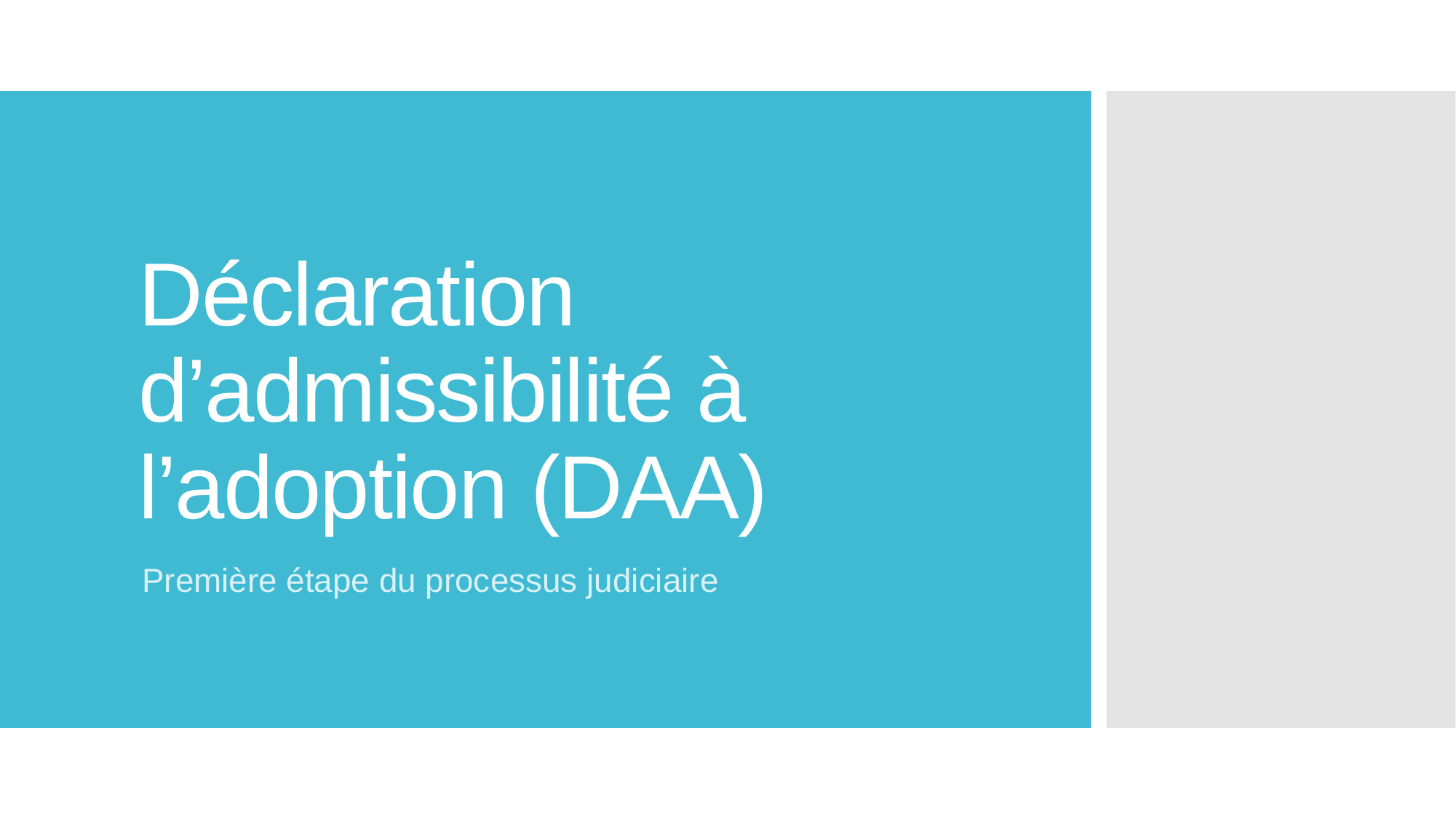

# Déclaration d’admissibilité à l’adoption (DAA)
Première étape du processus judiciaire